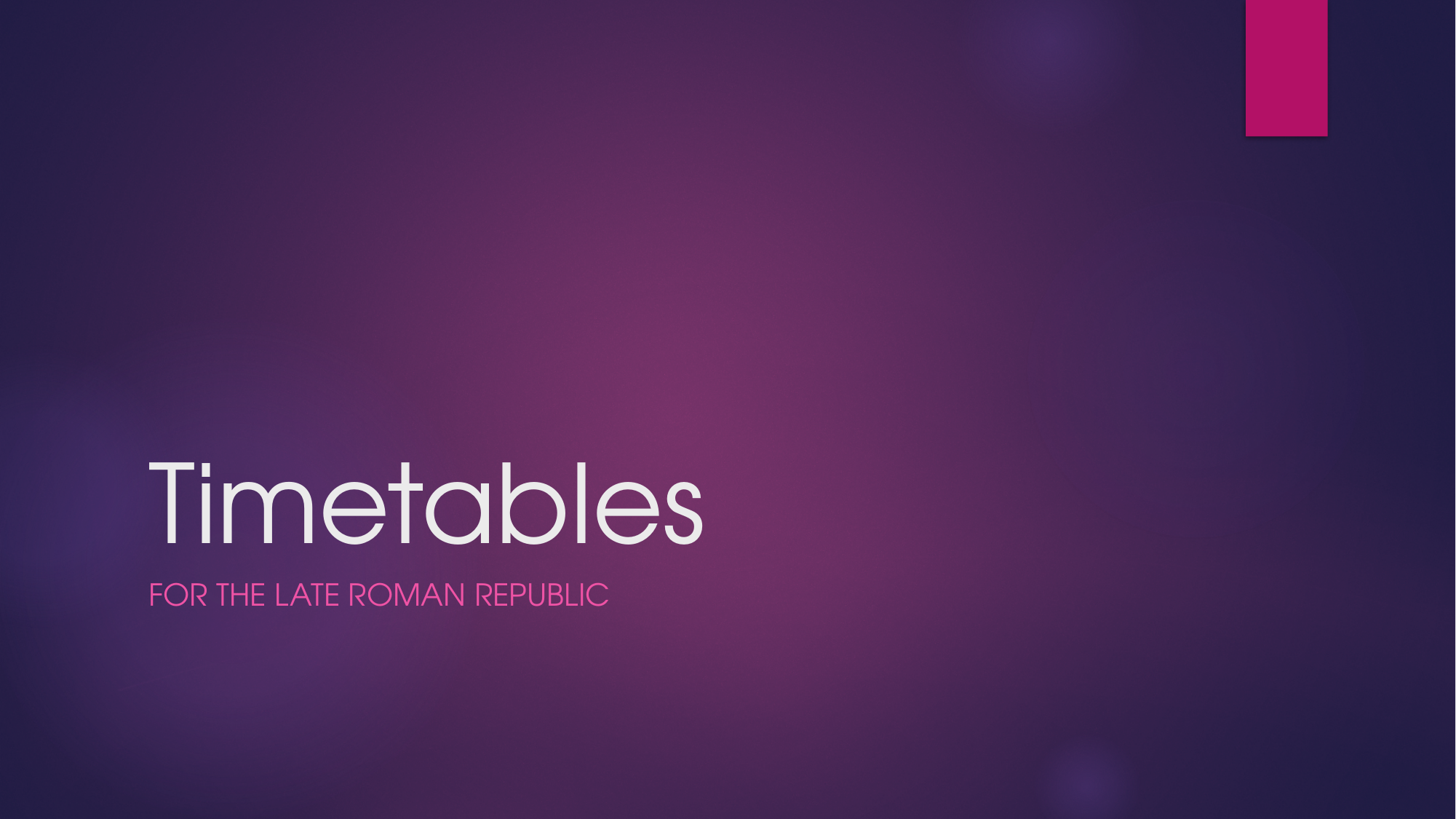

# Timetables
For the Late Roman Republic